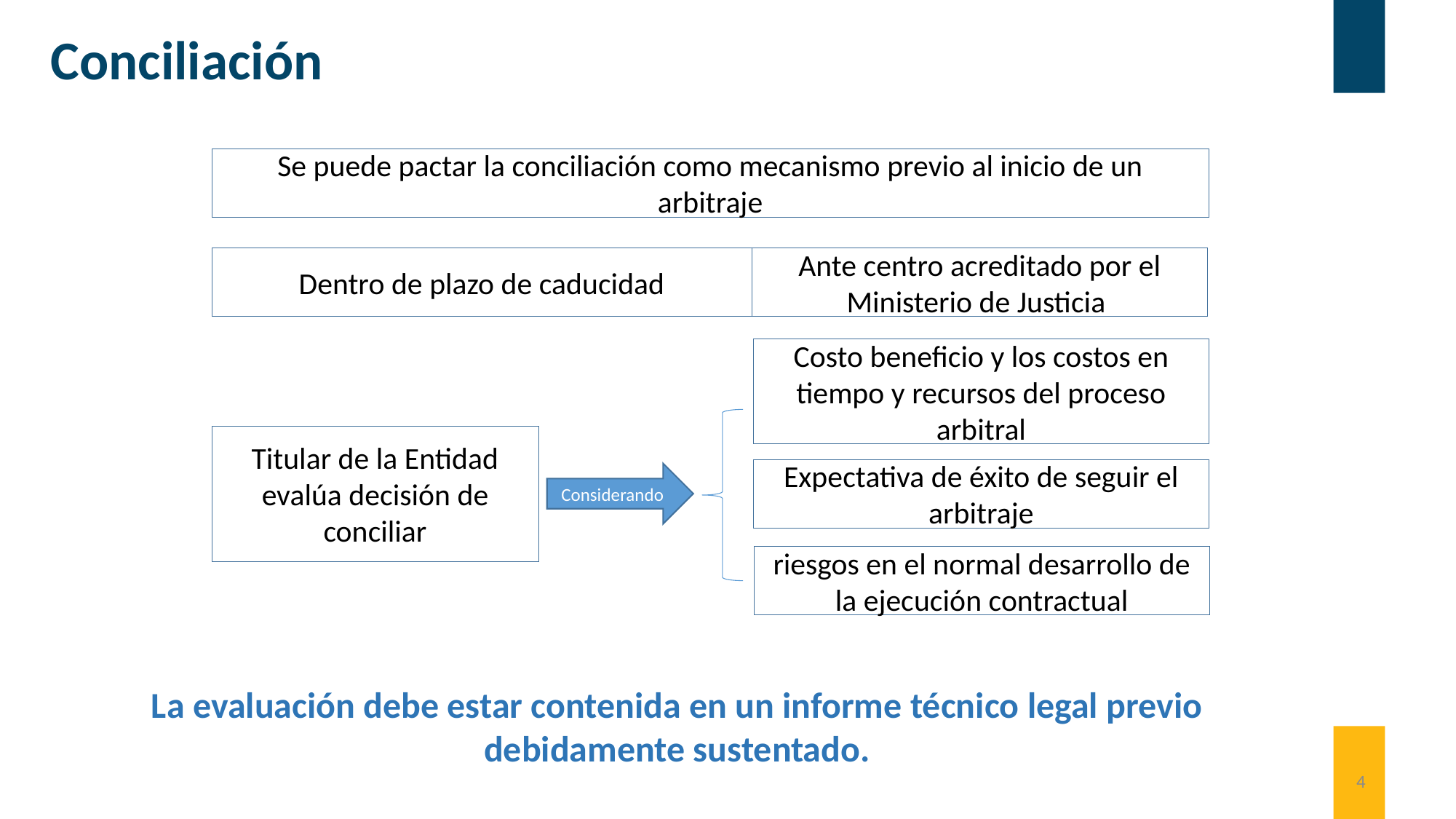

Conciliación
Se puede pactar la conciliación como mecanismo previo al inicio de un arbitraje
Ante centro acreditado por el Ministerio de Justicia
Dentro de plazo de caducidad
Costo beneficio y los costos en tiempo y recursos del proceso arbitral

Titular de la Entidad evalúa decisión de conciliar
Expectativa de éxito de seguir el arbitraje
Considerando
riesgos en el normal desarrollo de la ejecución contractual
La evaluación debe estar contenida en un informe técnico legal previo debidamente sustentado.

4